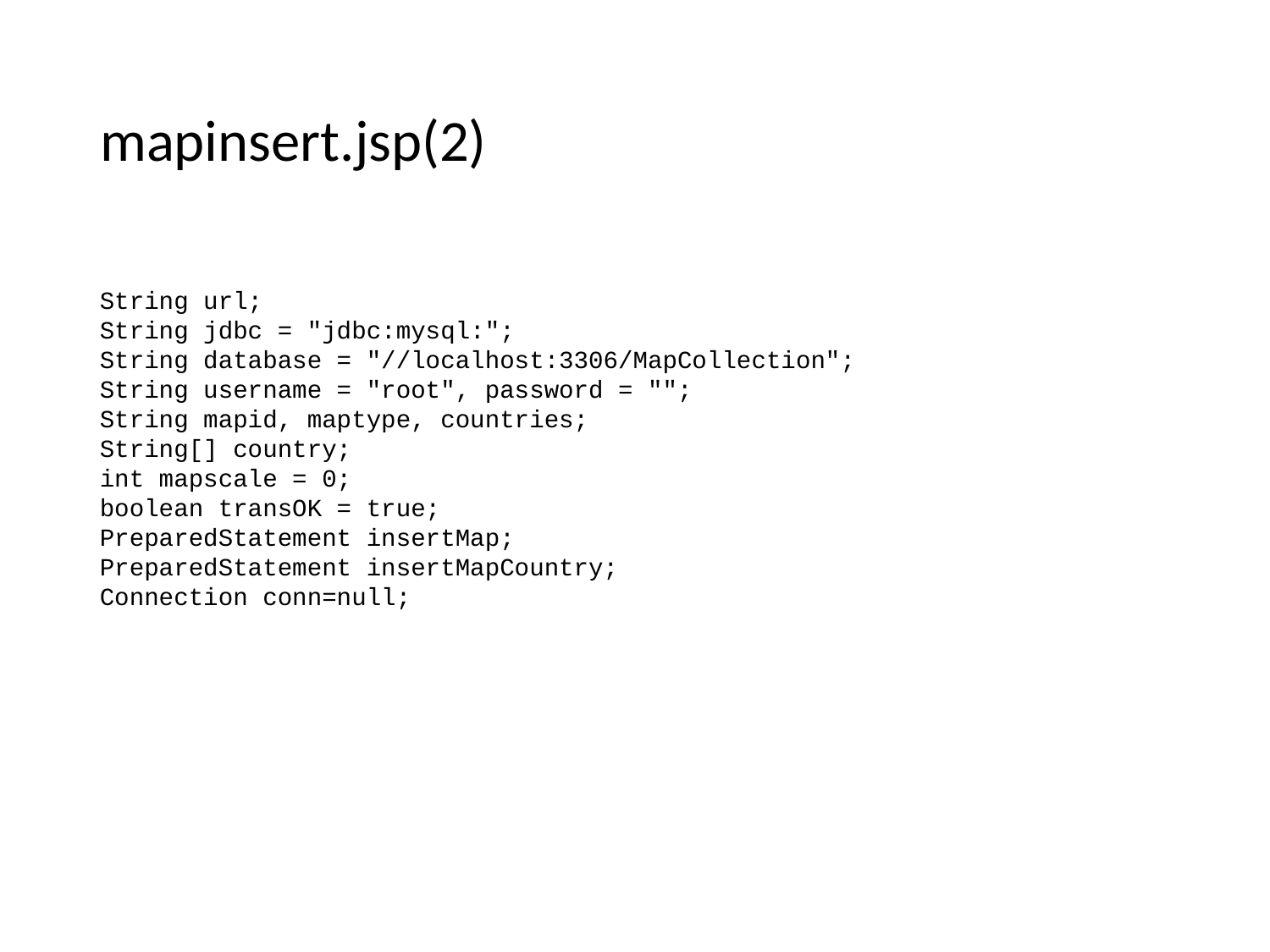

# mapinsert.jsp(2)
String url;
String jdbc = "jdbc:mysql:";
String database = "//localhost:3306/MapCollection";
String username = "root", password = "";
String mapid, maptype, countries;
String[] country;
int mapscale = 0;
boolean transOK = true;
PreparedStatement insertMap;
PreparedStatement insertMapCountry;
Connection conn=null;